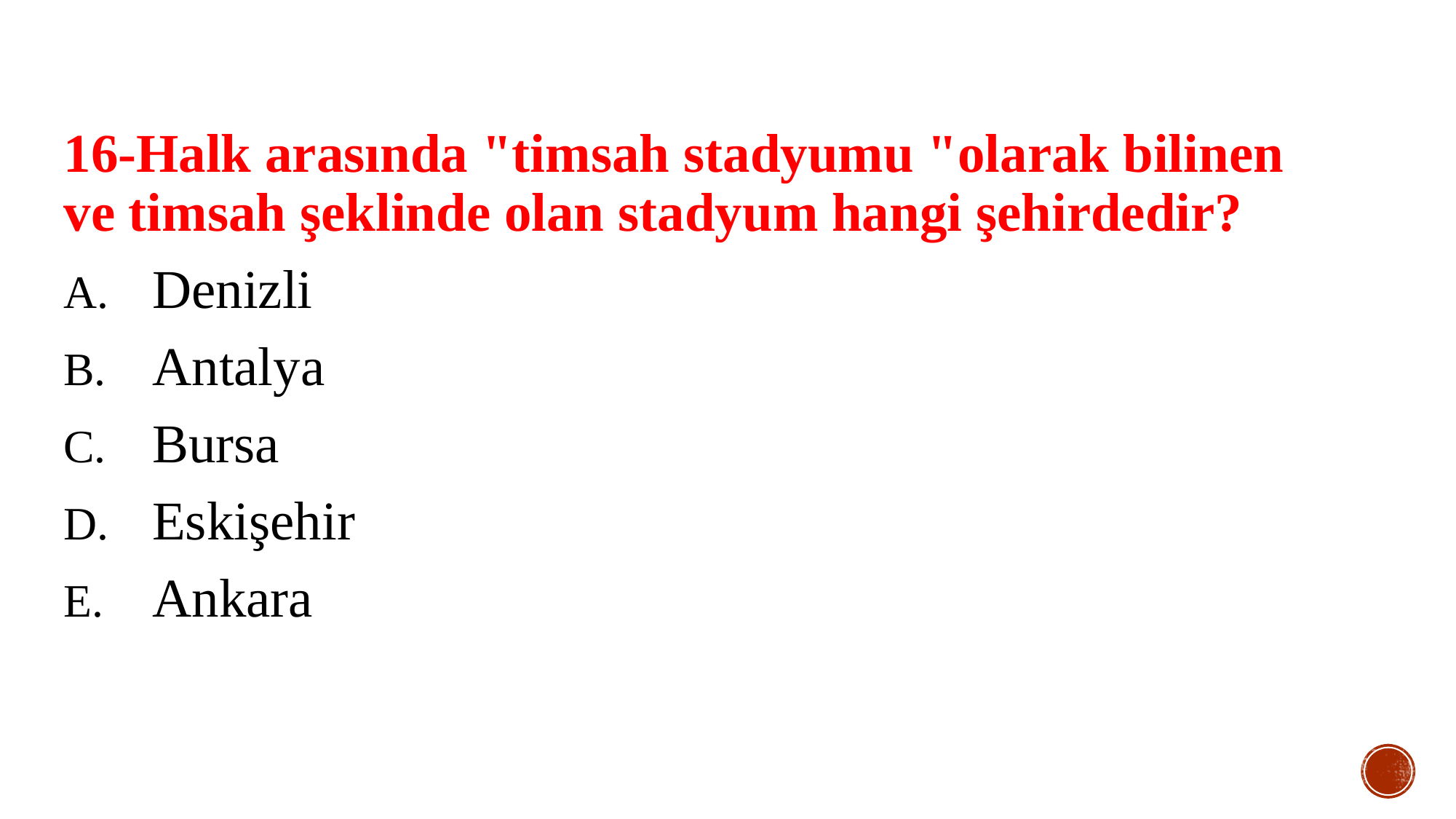

16-Halk arasında "timsah stadyumu "olarak bilinen ve timsah şeklinde olan stadyum hangi şehirdedir?
Denizli
Antalya
Bursa
Eskişehir
Ankara